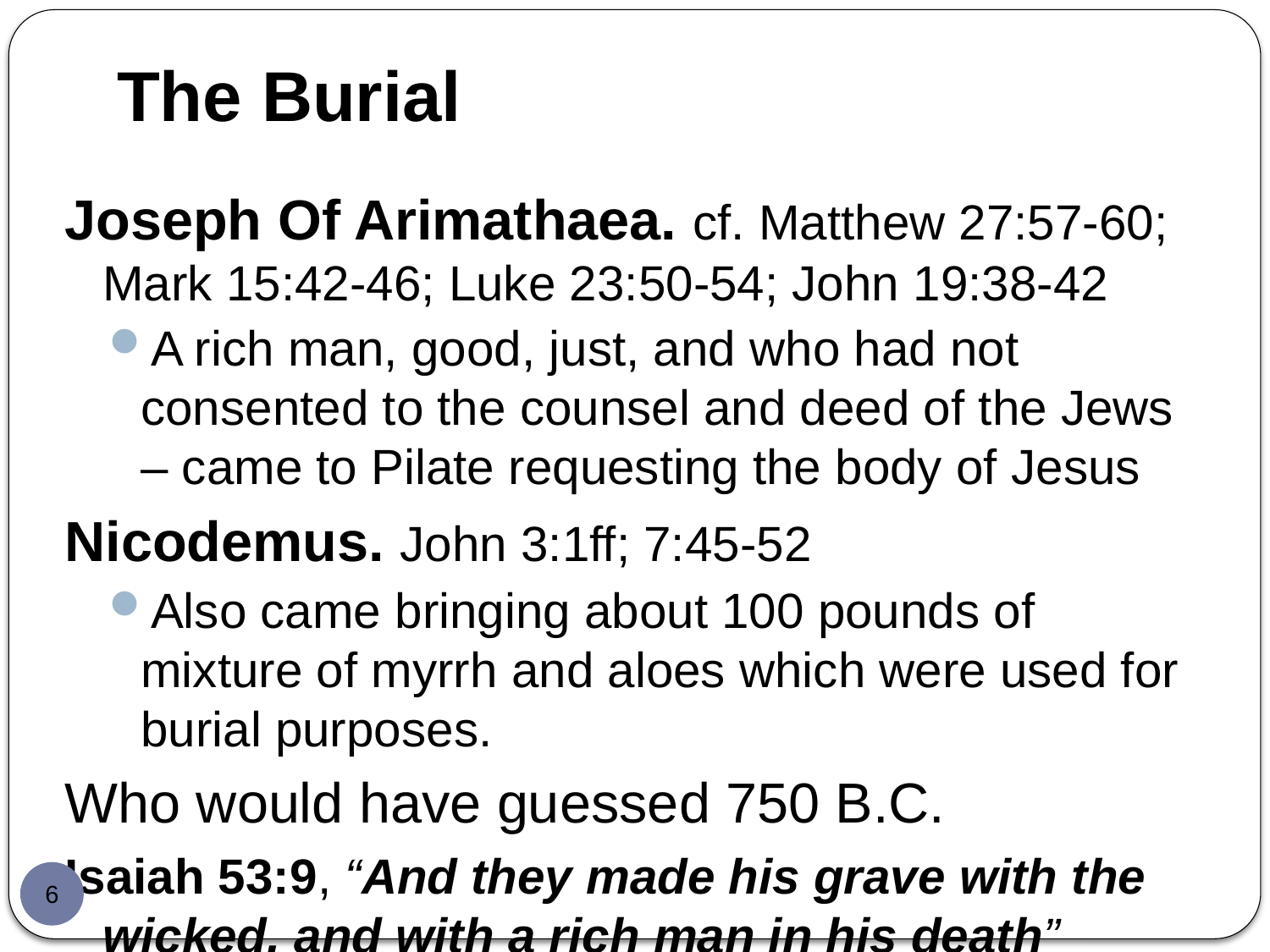

# The Burial
Joseph Of Arimathaea. cf. Matthew 27:57-60;
Mark 15:42-46; Luke 23:50-54; John 19:38-42
A rich man, good, just, and who had not consented to the counsel and deed of the Jews – came to Pilate requesting the body of Jesus
Nicodemus. John 3:1ff; 7:45-52
Also came bringing about 100 pounds of mixture of myrrh and aloes which were used for burial purposes.
Who would have guessed 750 B.C.
Isaiah 53:9, “And they made his grave with the wicked, and with a rich man in his death”
6